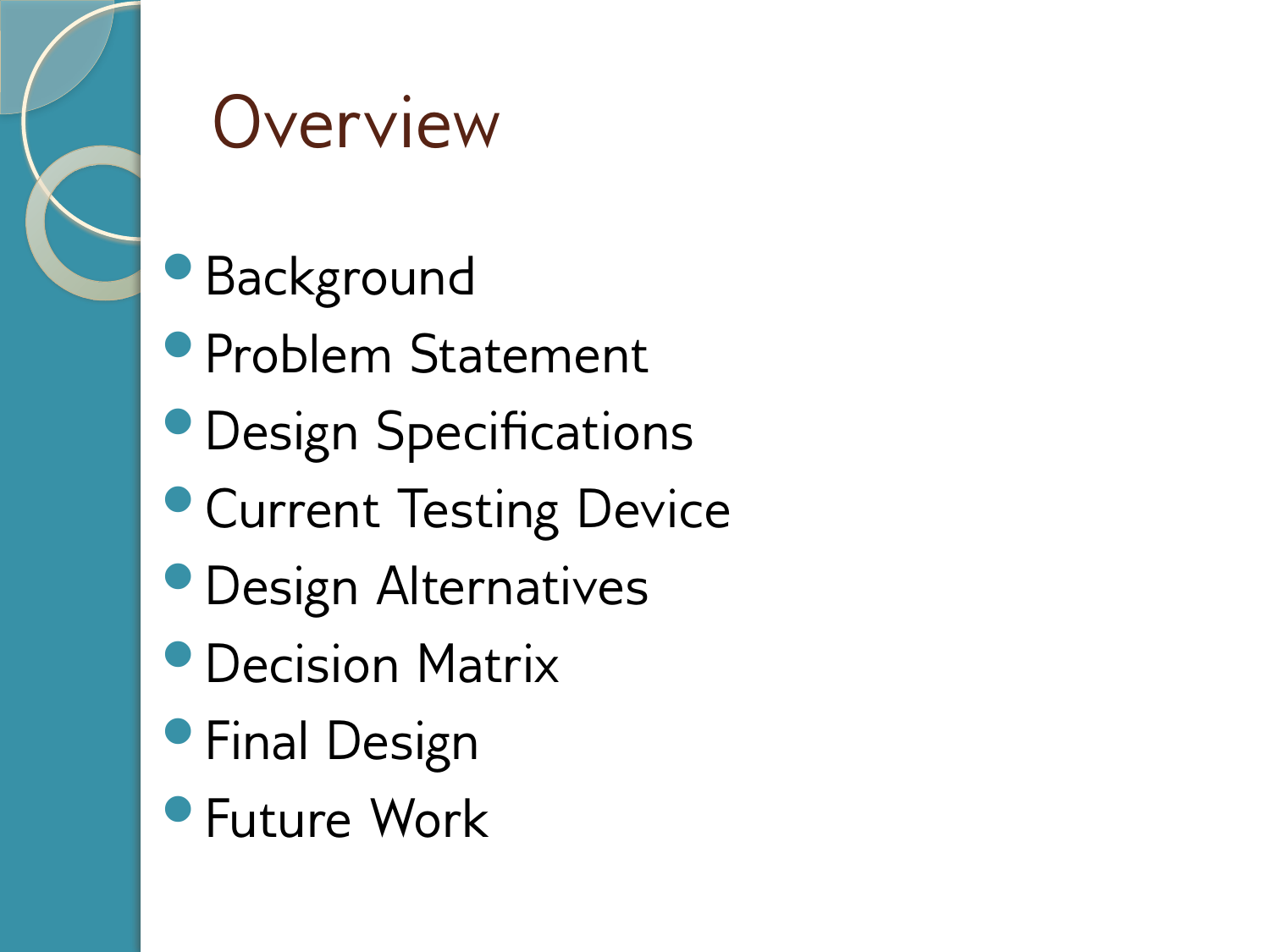

# Overview
Background
Problem Statement
Design Specifications
Current Testing Device
Design Alternatives
Decision Matrix
Final Design
Future Work